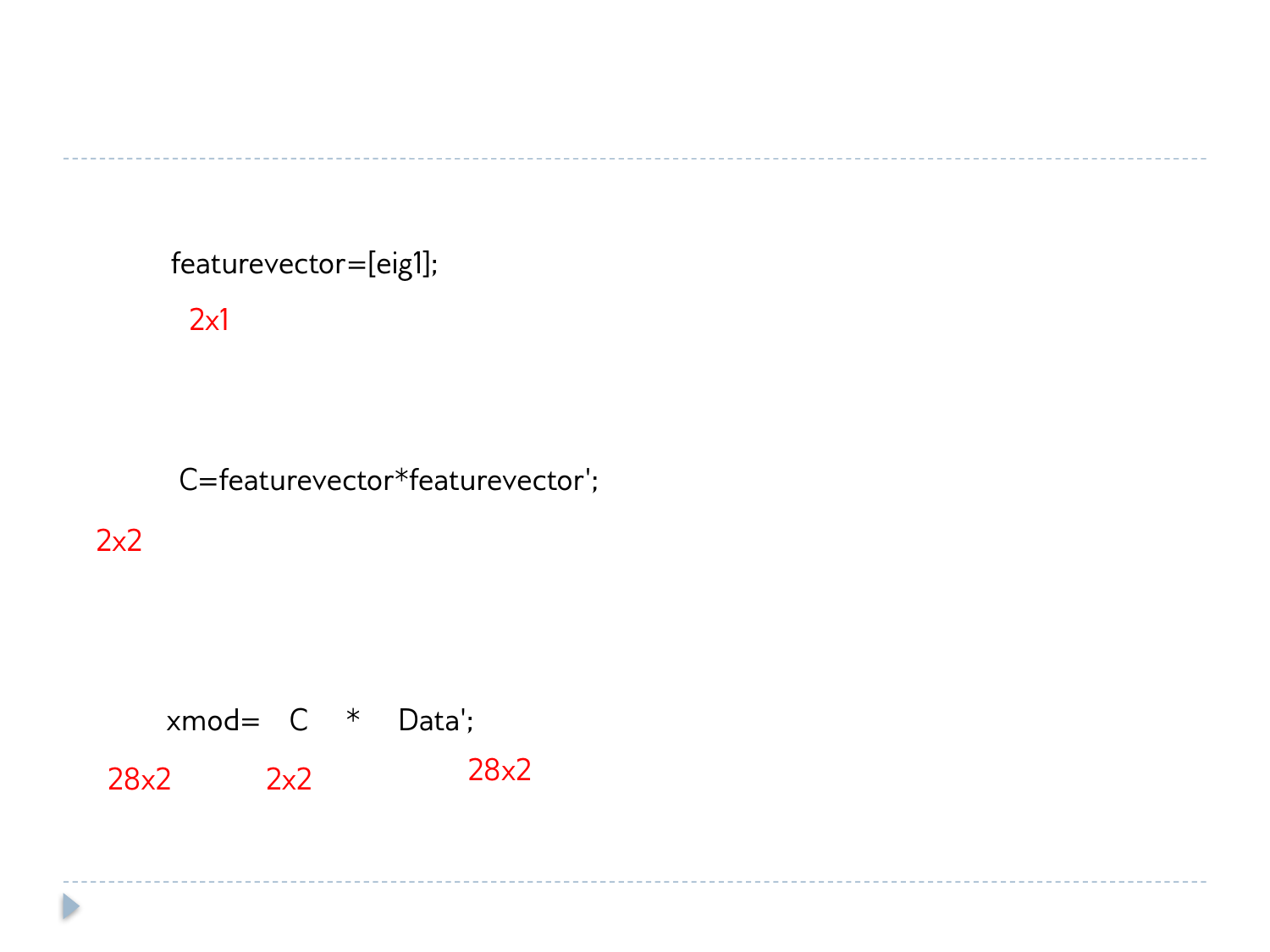

featurevector=[eig1];
2x1
C=featurevector*featurevector';
2x2
xmod=   C    *    Data';
28x2
28x2
2x2